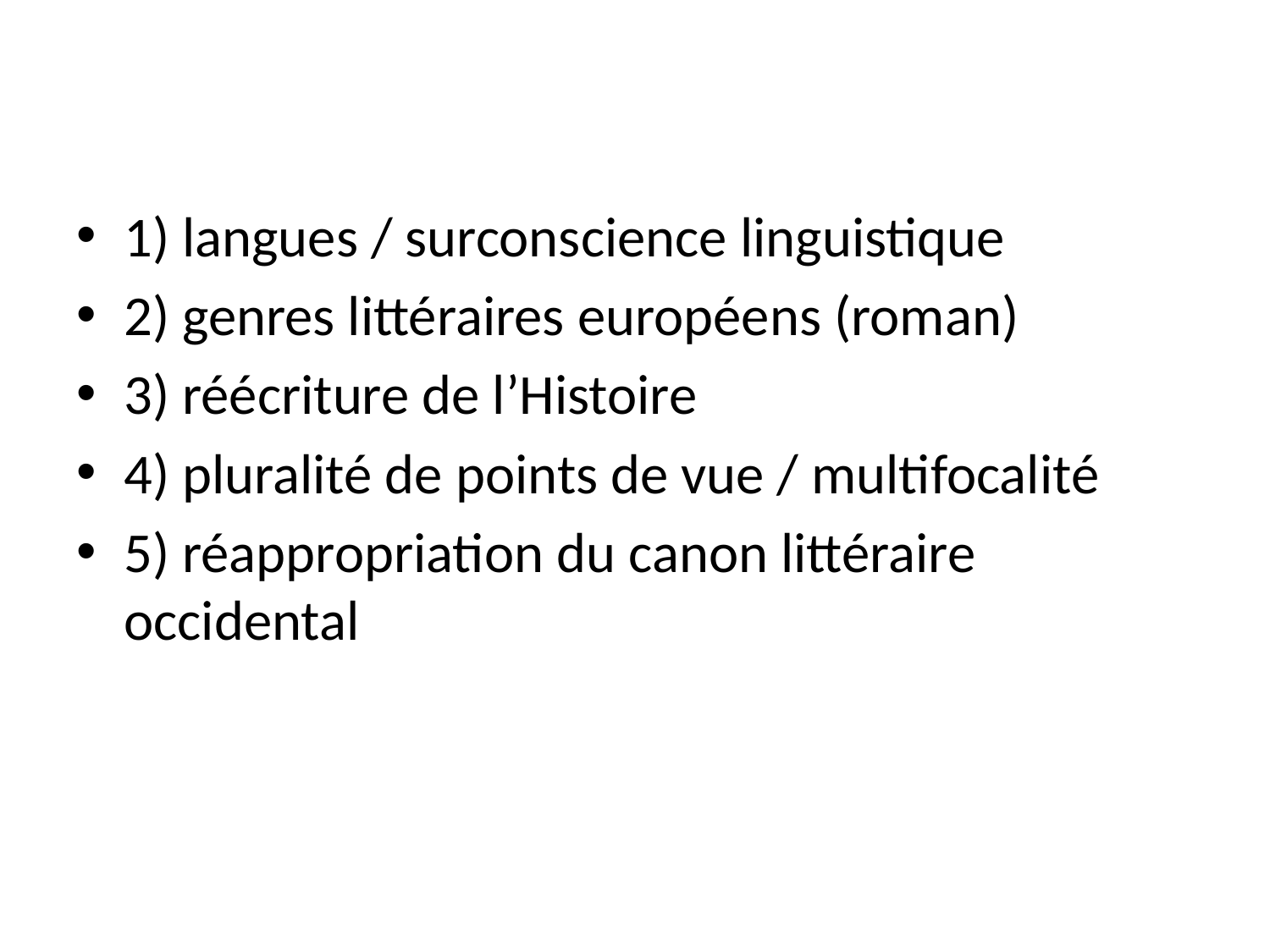

1) langues / surconscience linguistique
2) genres littéraires européens (roman)
3) réécriture de l’Histoire
4) pluralité de points de vue / multifocalité
5) réappropriation du canon littéraire occidental